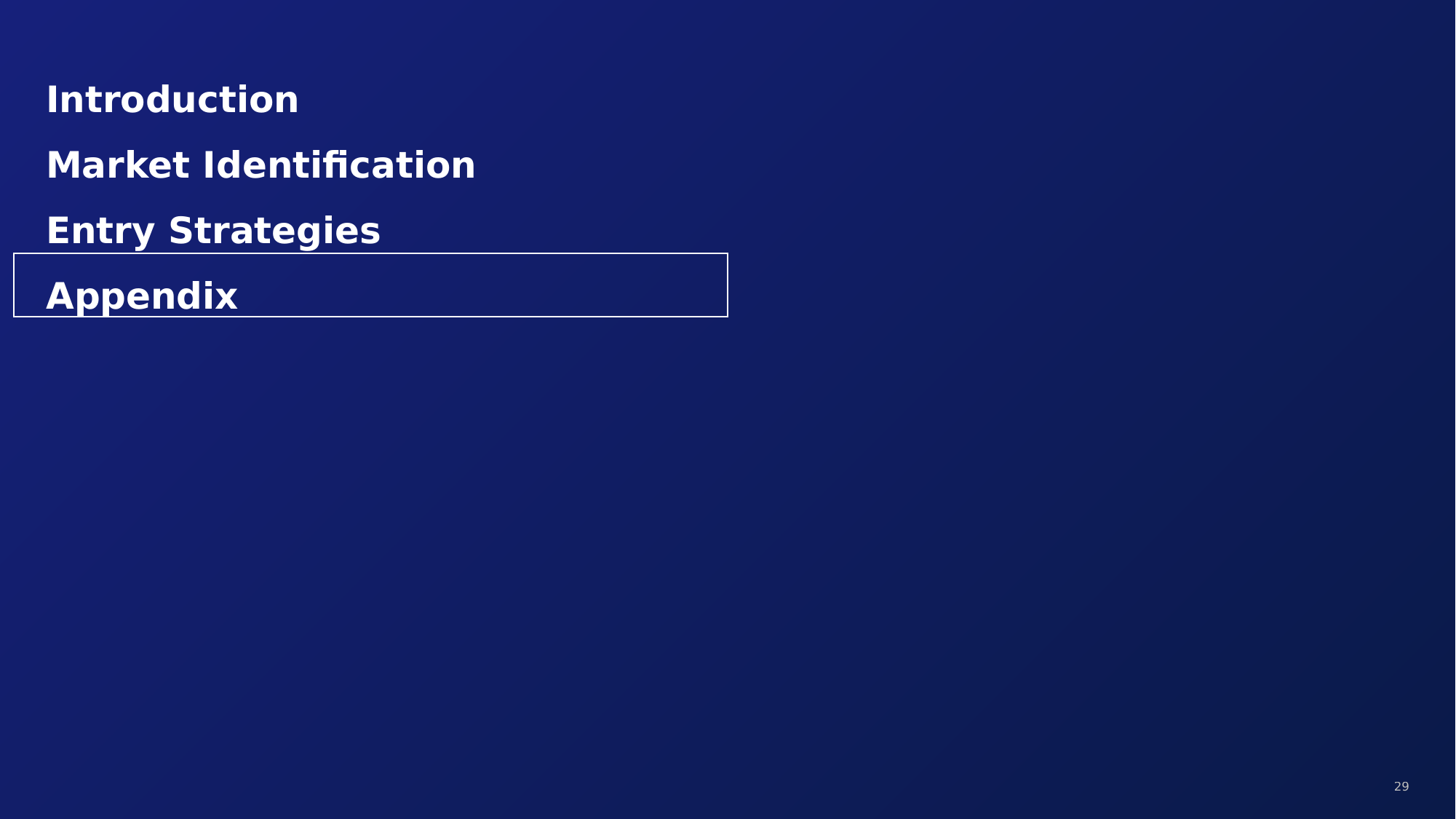

# Introduction Market Identification Entry Strategies Appendix